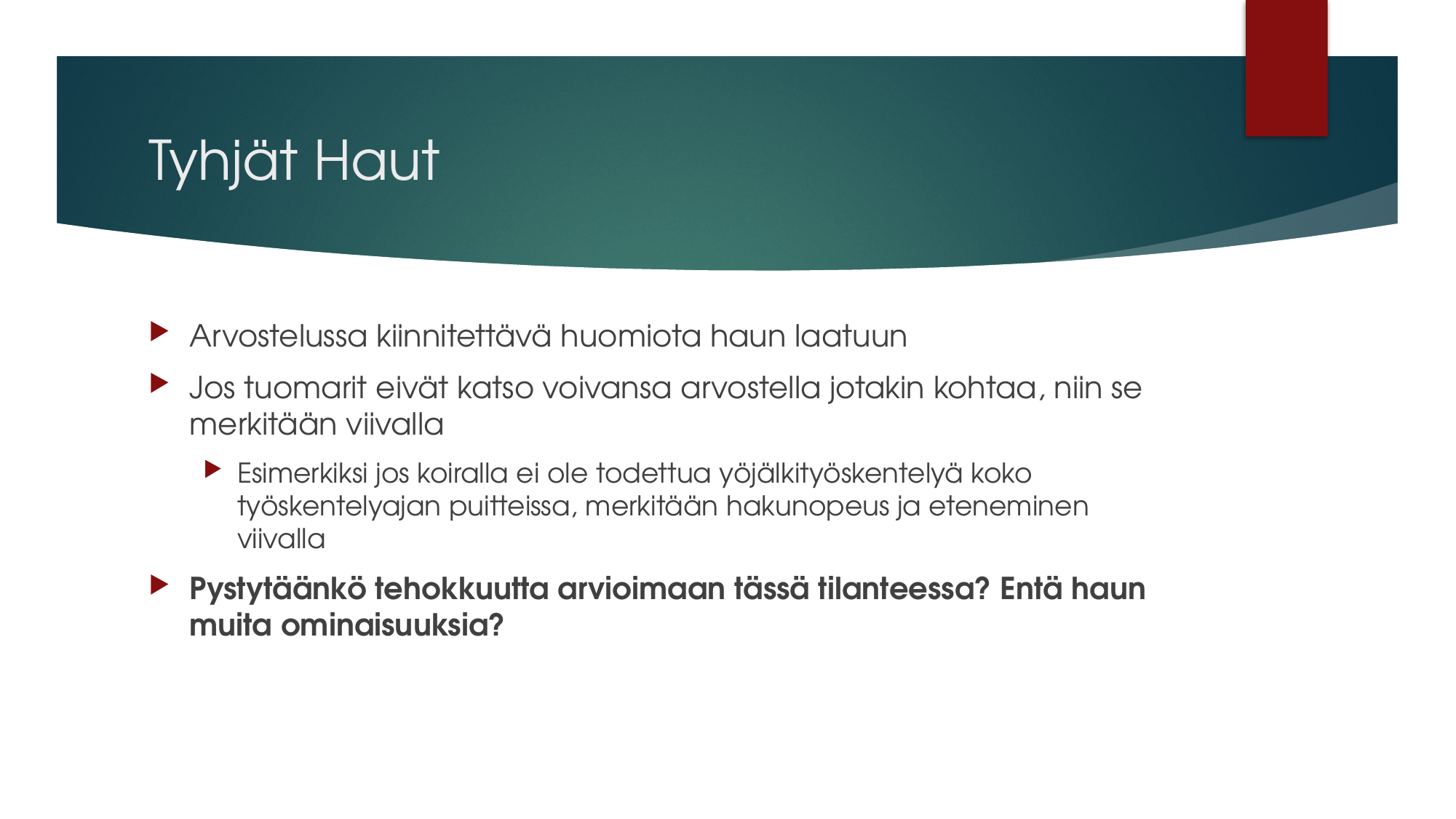

# Tyhjät Haut
Arvostelussa kiinnitettävä huomiota haun laatuun
Jos tuomarit eivät katso voivansa arvostella jotakin kohtaa, niin se merkitään viivalla
Esimerkiksi jos koiralla ei ole todettua yöjälkityöskentelyä koko työskentelyajan puitteissa, merkitään hakunopeus ja eteneminen viivalla
Pystytäänkö tehokkuutta arvioimaan tässä tilanteessa? Entä haun muita ominaisuuksia?